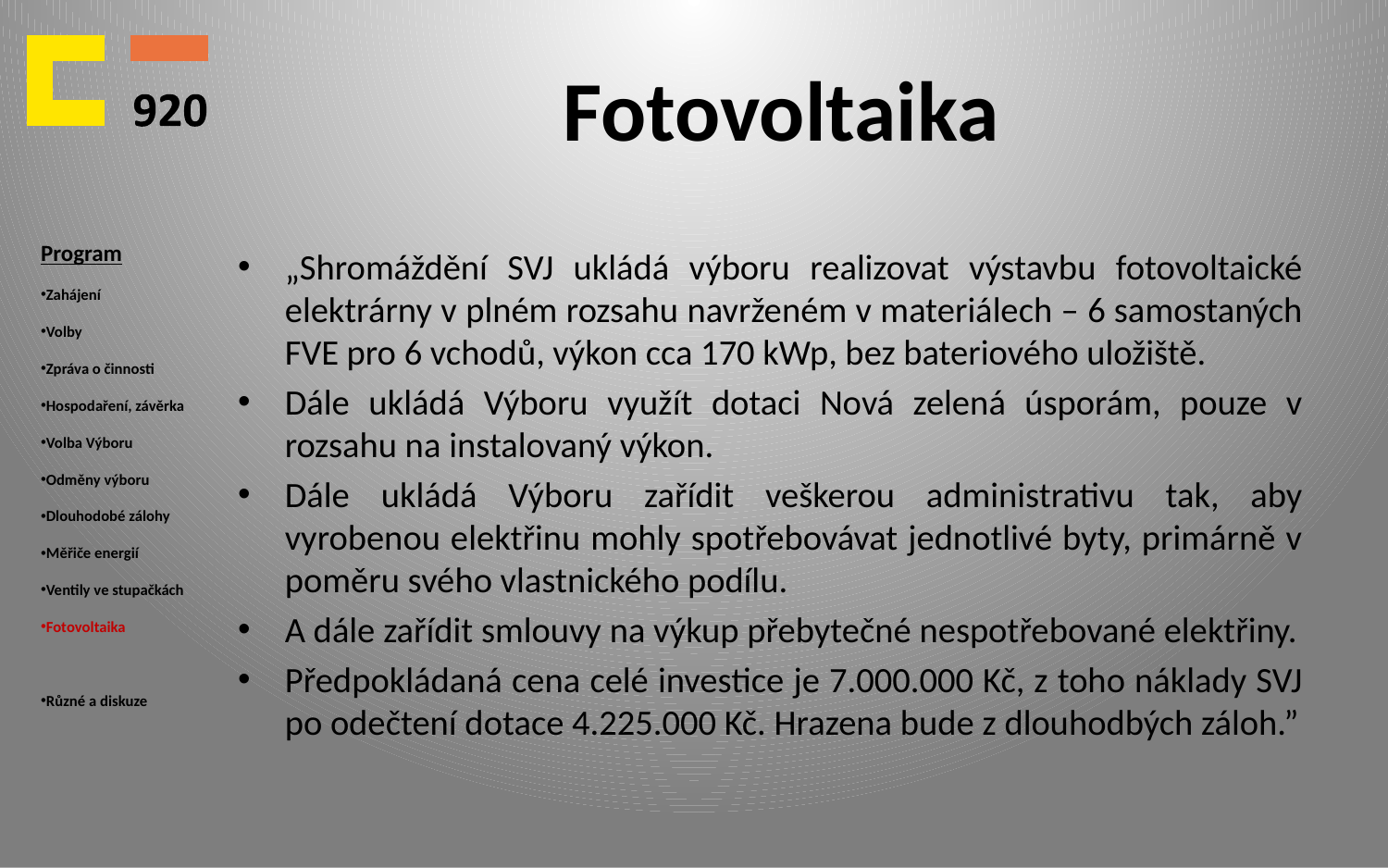

# Fotovoltaika
Program
Zahájení
Volby
Zpráva o činnosti
Hospodaření, závěrka
Volba Výboru
Odměny výboru
Dlouhodobé zálohy
Měřiče energií
Ventily ve stupačkách
Fotovoltaika

Různé a diskuze

„Shromáždění SVJ ukládá výboru realizovat výstavbu fotovoltaické elektrárny v plném rozsahu navrženém v materiálech – 6 samostaných FVE pro 6 vchodů, výkon cca 170 kWp, bez bateriového uložiště.
Dále ukládá Výboru využít dotaci Nová zelená úsporám, pouze v rozsahu na instalovaný výkon.
Dále ukládá Výboru zařídit veškerou administrativu tak, aby vyrobenou elektřinu mohly spotřebovávat jednotlivé byty, primárně v poměru svého vlastnického podílu.
A dále zařídit smlouvy na výkup přebytečné nespotřebované elektřiny.
Předpokládaná cena celé investice je 7.000.000 Kč, z toho náklady SVJ po odečtení dotace 4.225.000 Kč. Hrazena bude z dlouhodbých záloh.”